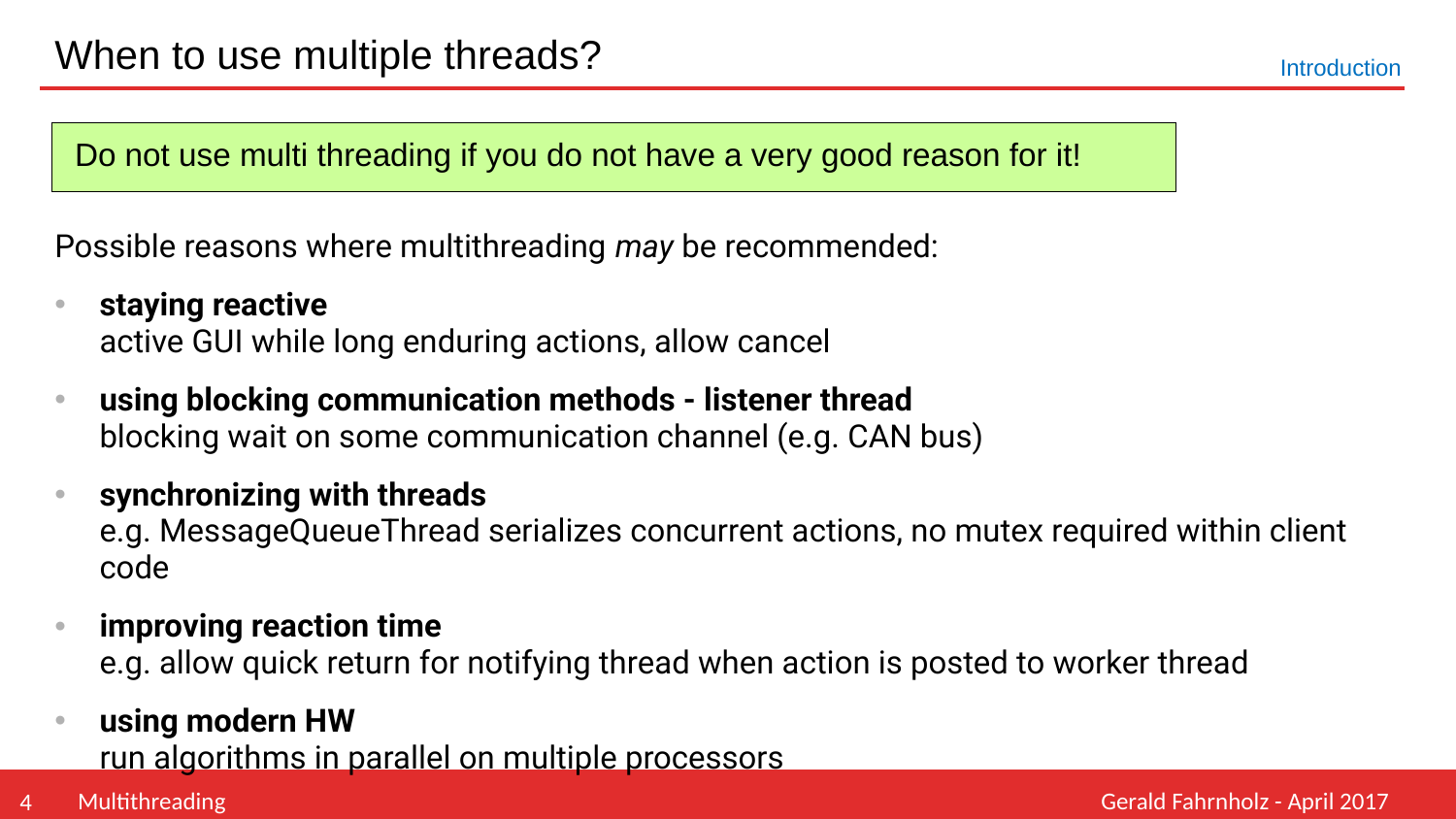

# When to use multiple threads?
Introduction
Do not use multi threading if you do not have a very good reason for it!

Possible reasons where multithreading may be recommended:
staying reactive
active GUI while long enduring actions, allow cancel
using blocking communication methods - listener thread
blocking wait on some communication channel (e.g. CAN bus)
synchronizing with threads
e.g. MessageQueueThread serializes concurrent actions, no mutex required within client code
improving reaction time
e.g. allow quick return for notifying thread when action is posted to worker thread
using modern HW
run algorithms in parallel on multiple processors

Multithreading
Gerald Fahrnholz - April 2017